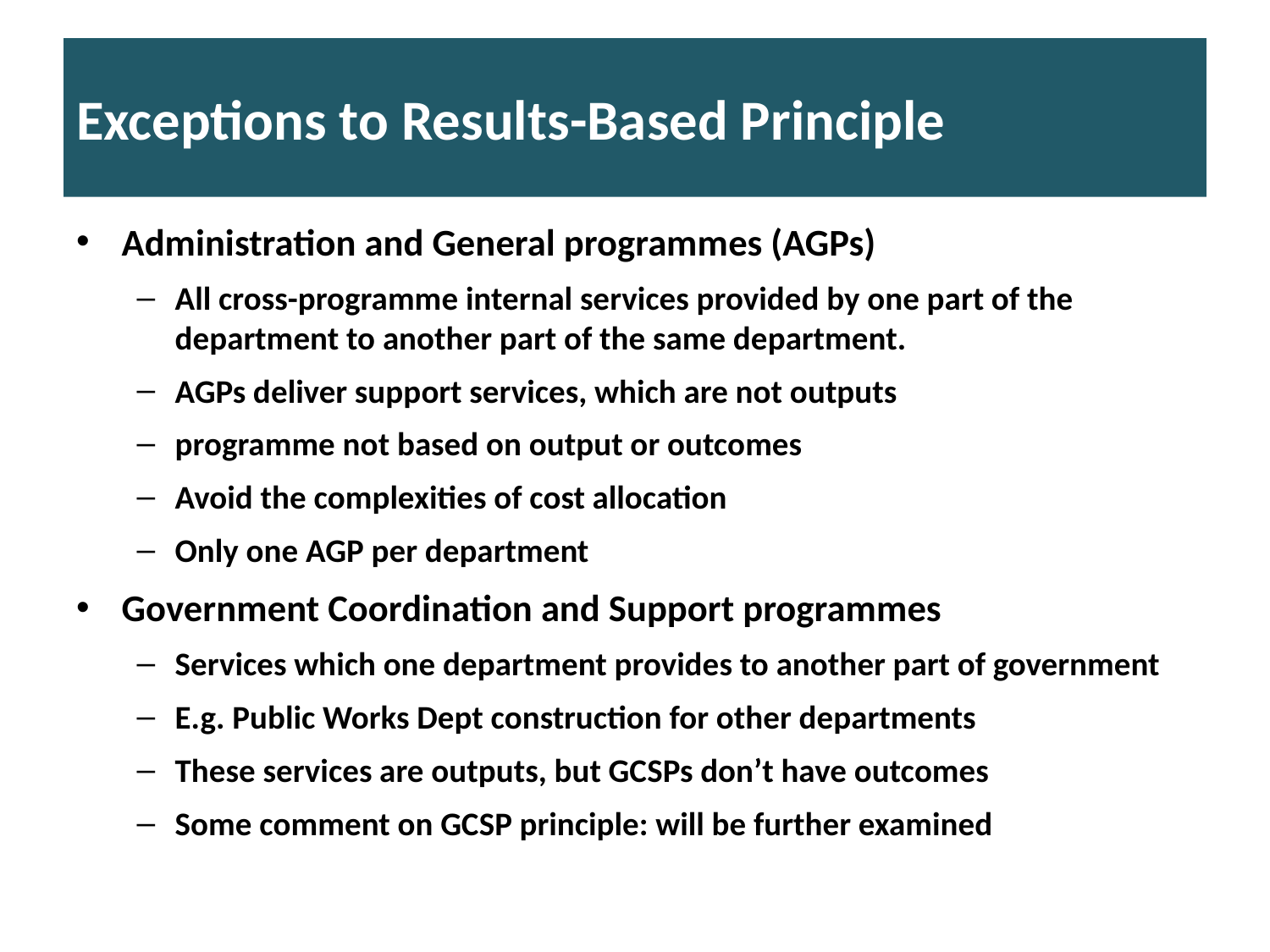

# Exceptions to Results-Based Principle
Administration and General programmes (AGPs)
All cross-programme internal services provided by one part of the department to another part of the same department.
AGPs deliver support services, which are not outputs
programme not based on output or outcomes
Avoid the complexities of cost allocation
Only one AGP per department
Government Coordination and Support programmes
Services which one department provides to another part of government
E.g. Public Works Dept construction for other departments
These services are outputs, but GCSPs don’t have outcomes
Some comment on GCSP principle: will be further examined